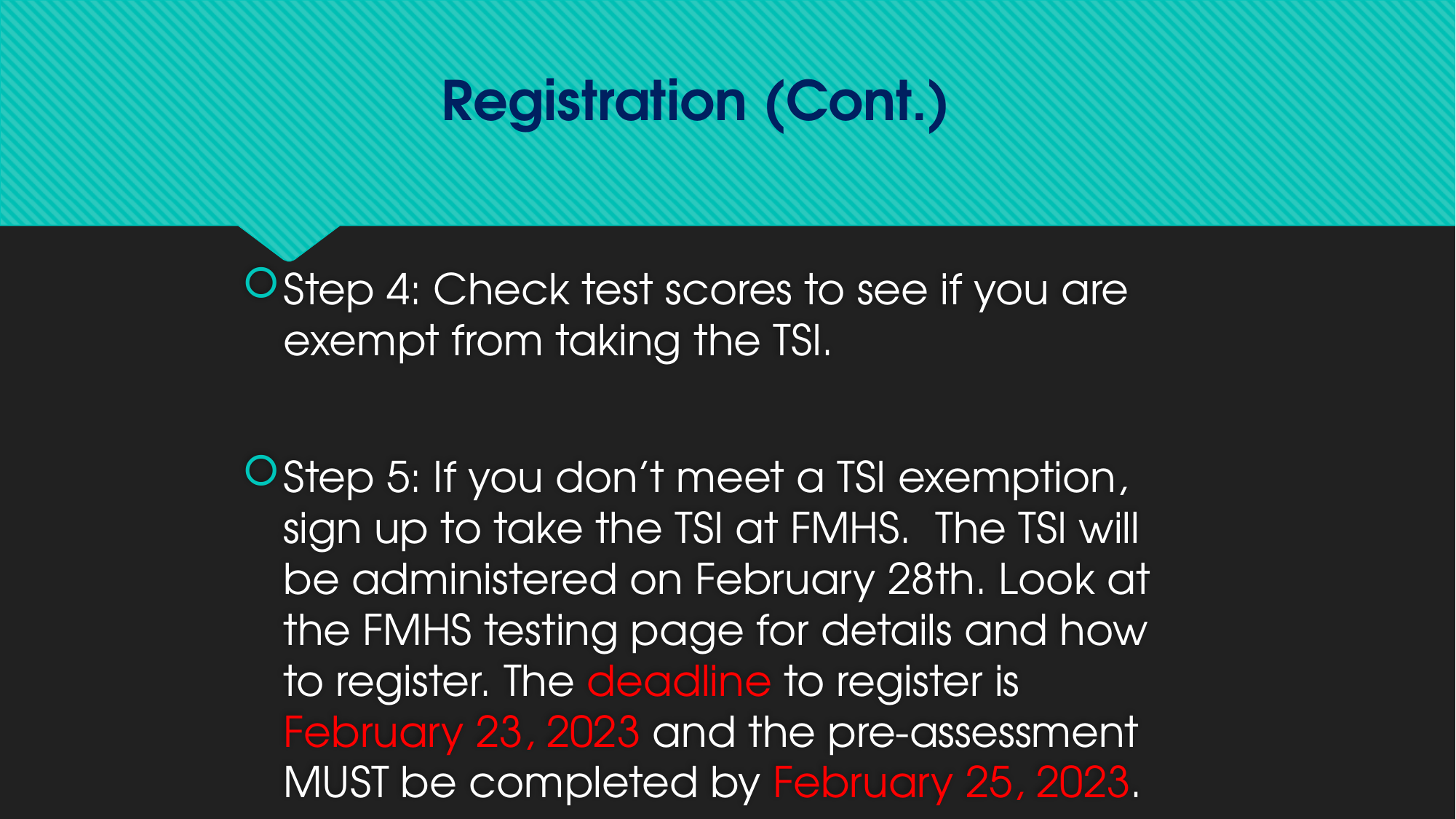

Registration (Cont.)
Step 4: Check test scores to see if you are exempt from taking the TSI.

Step 5: If you don’t meet a TSI exemption, sign up to take the TSI at FMHS.  The TSI will be administered on February 28th. Look at the FMHS testing page for details and how to register. The deadline to register is February 23, 2023 and the pre-assessment MUST be completed by February 25, 2023.